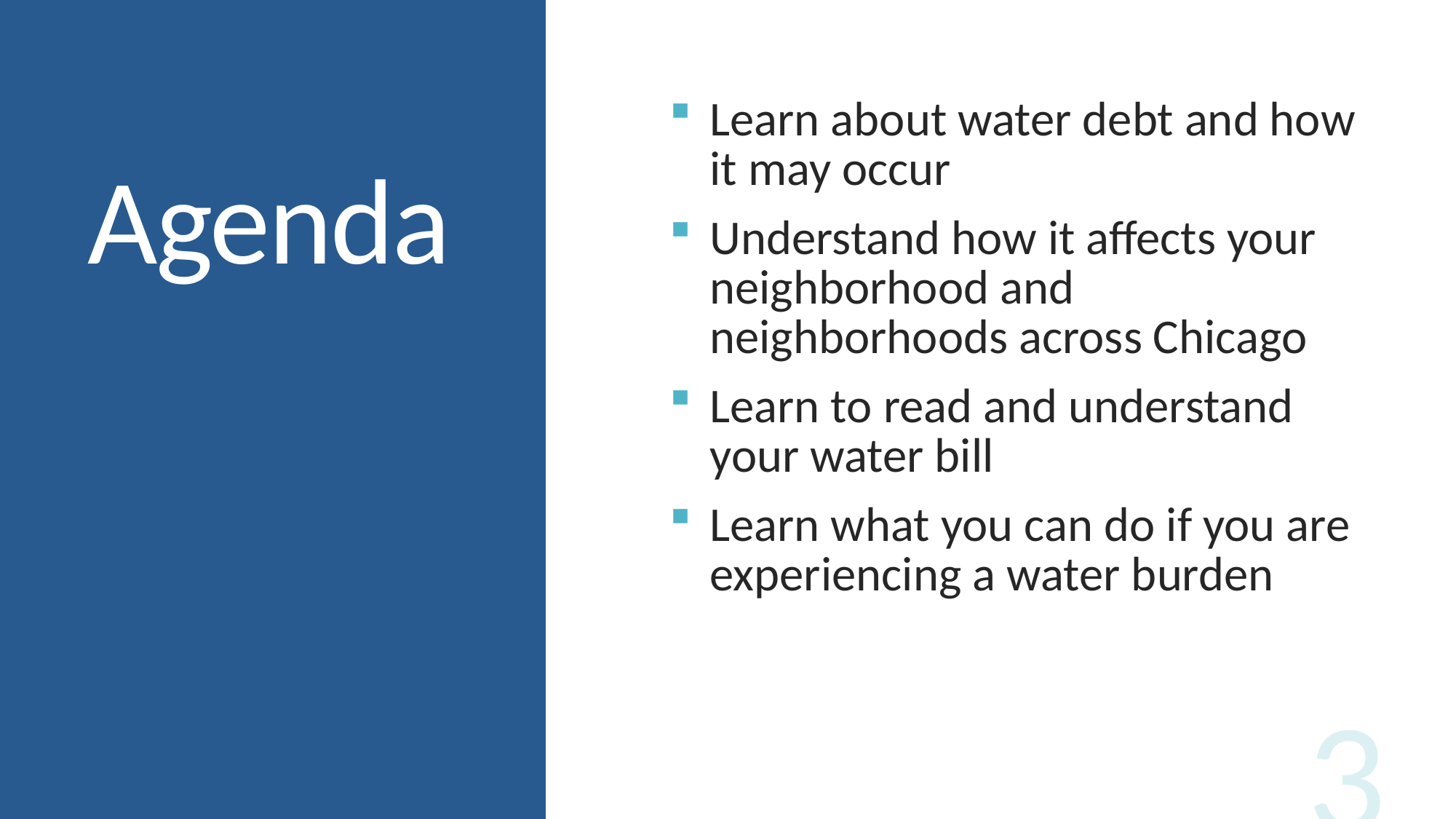

# Agenda
Learn about water debt and how it may occur
Understand how it affects your neighborhood and neighborhoods across Chicago
Learn to read and understand your water bill
Learn what you can do if you are experiencing a water burden

3